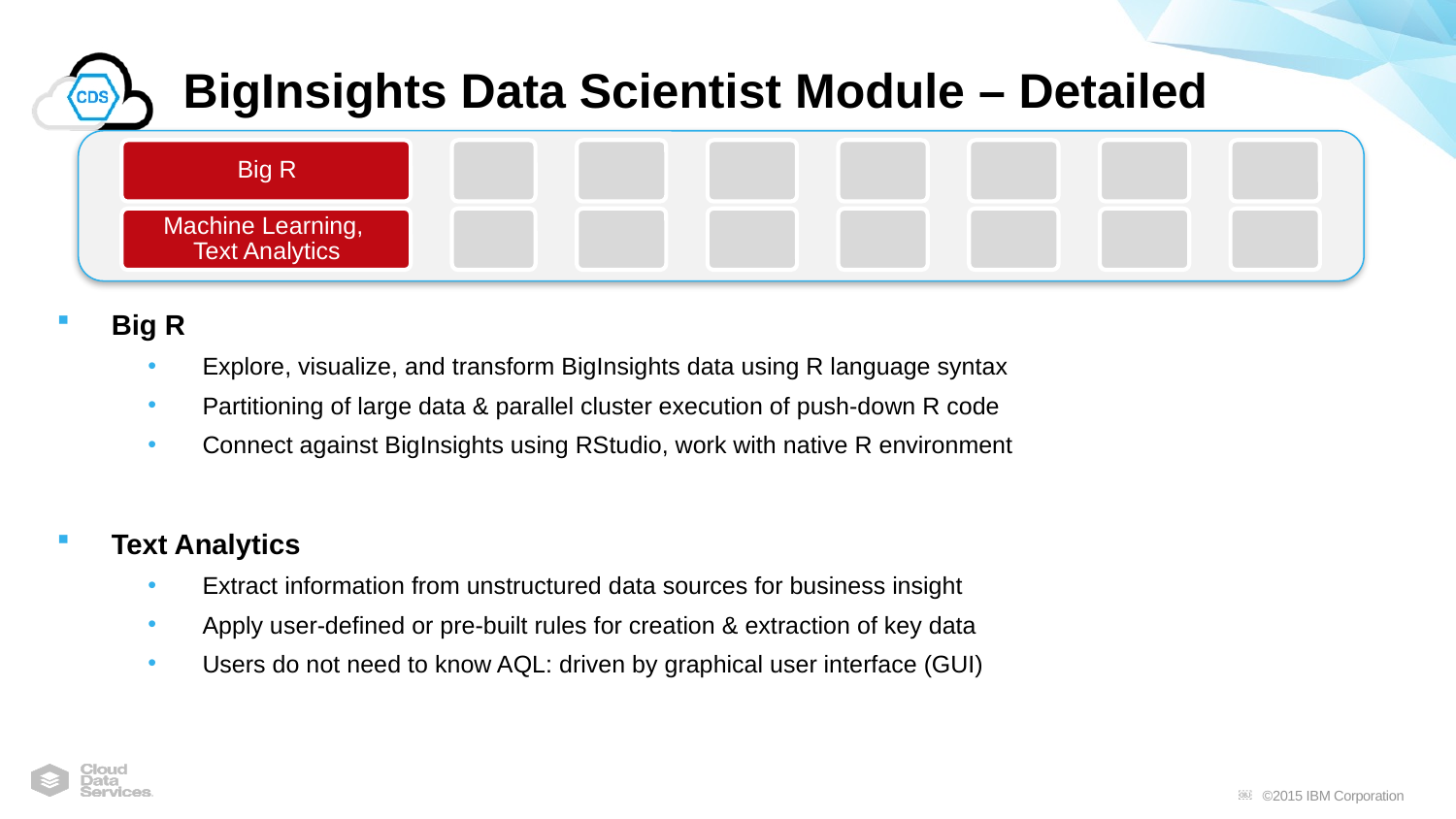

# BigInsights Data Scientist Module – Detailed

Big R

Machine Learning,
Text Analytics

Big R
Explore, visualize, and transform BigInsights data using R language syntax
Partitioning of large data & parallel cluster execution of push-down R code
Connect against BigInsights using RStudio, work with native R environment

Text Analytics
Extract information from unstructured data sources for business insight
Apply user-defined or pre-built rules for creation & extraction of key data
Users do not need to know AQL: driven by graphical user interface (GUI)